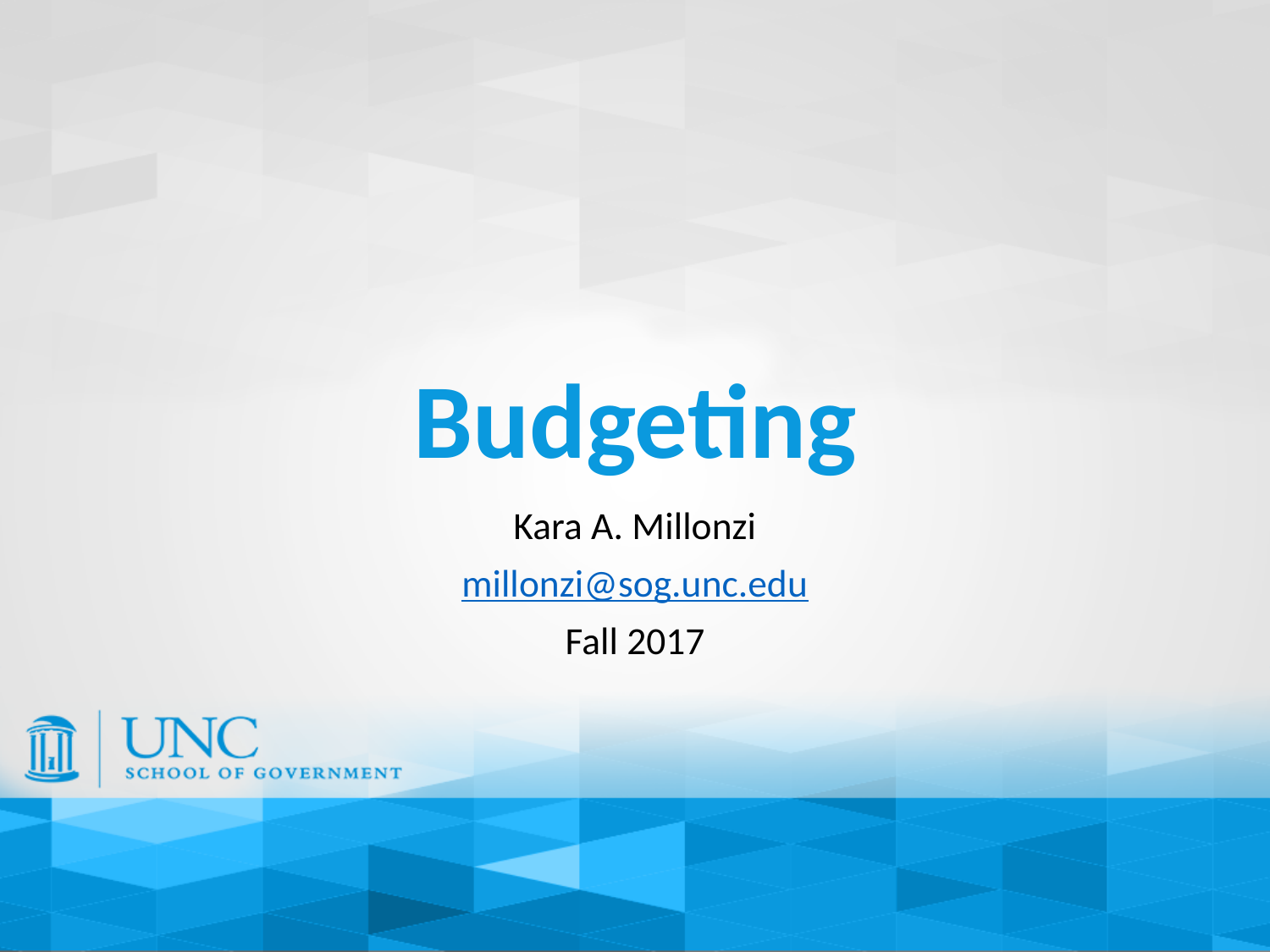

# Budgeting
Kara A. Millonzi
millonzi@sog.unc.edu
Fall 2017